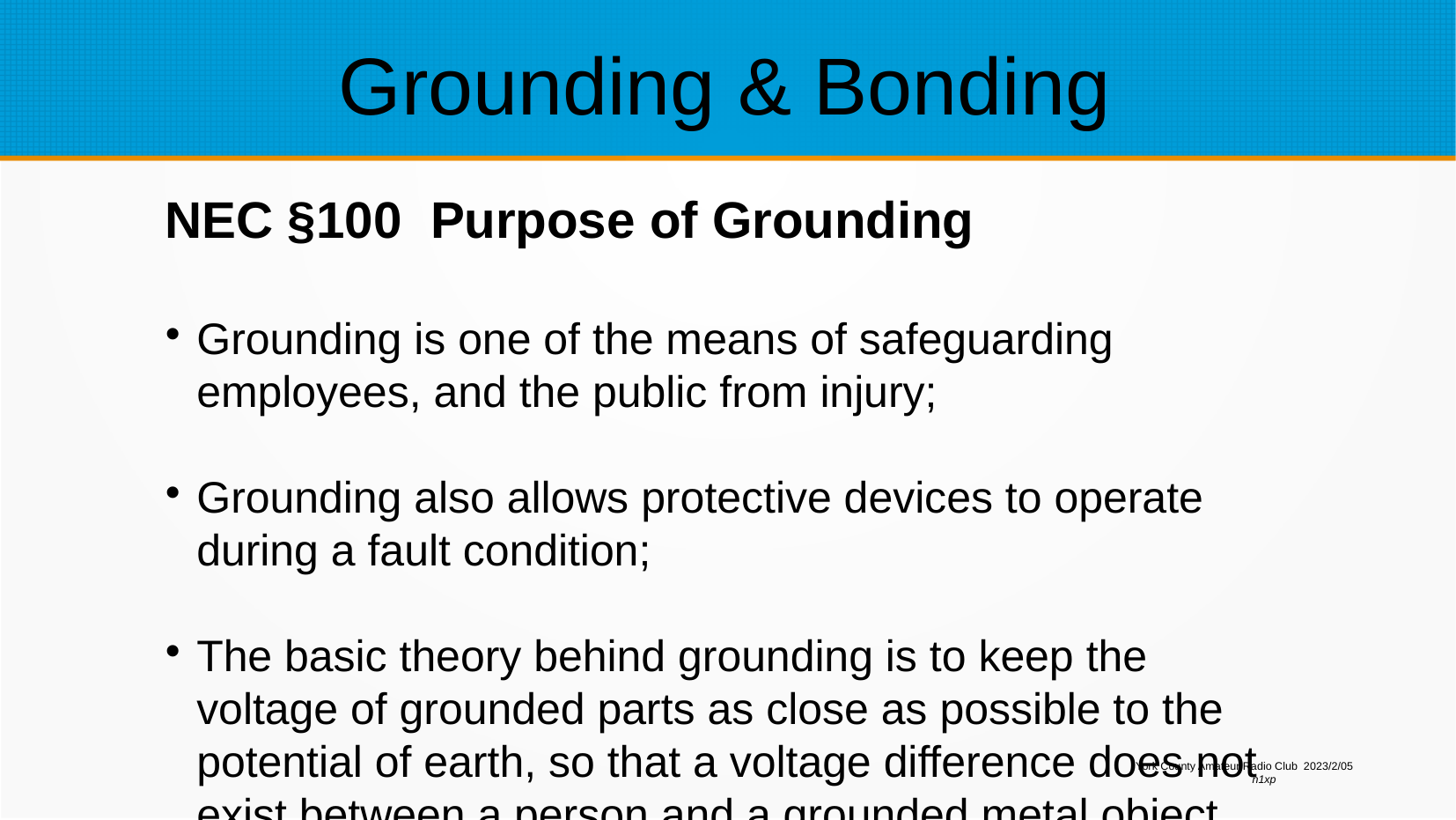

Grounding & Bonding
NEC §100  Purpose of Grounding

Grounding is one of the means of safeguarding employees, and the public from injury;

Grounding also allows protective devices to operate during a fault condition;

The basic theory behind grounding is to keep the voltage of grounded parts as close as possible to the potential of earth, so that a voltage difference does not exist between a person and a grounded metal object.

York County Amateur Radio Club  2023/2/05
n1xp